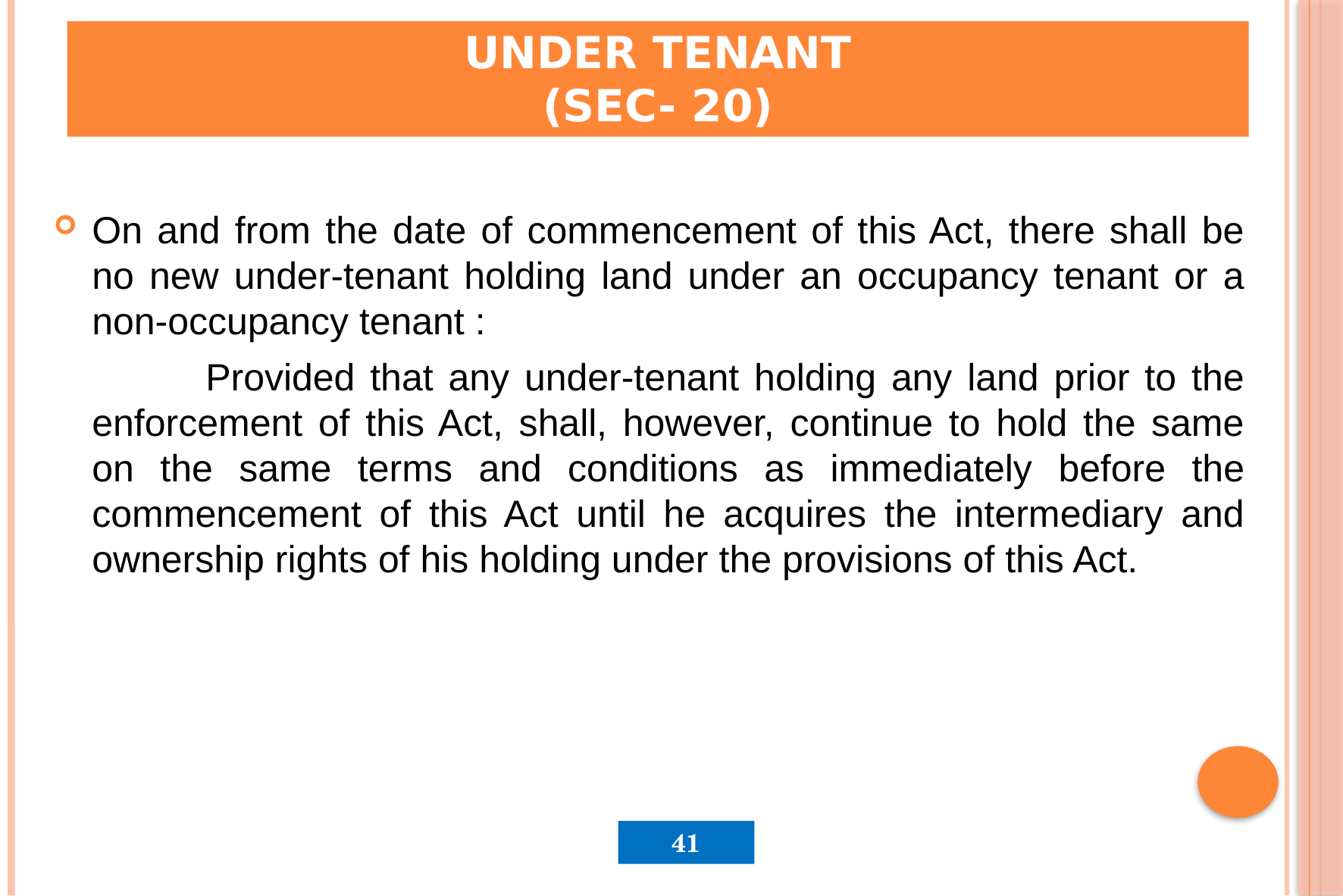

# Under Tenant (Sec- 20)
On and from the date of commencement of this Act, there shall be no new under-tenant holding land under an occupancy tenant or a non-occupancy tenant :
		Provided that any under-tenant holding any land prior to the enforcement of this Act, shall, however, continue to hold the same on the same terms and conditions as immediately before the commencement of this Act until he acquires the intermediary and ownership rights of his holding under the provisions of this Act.
41